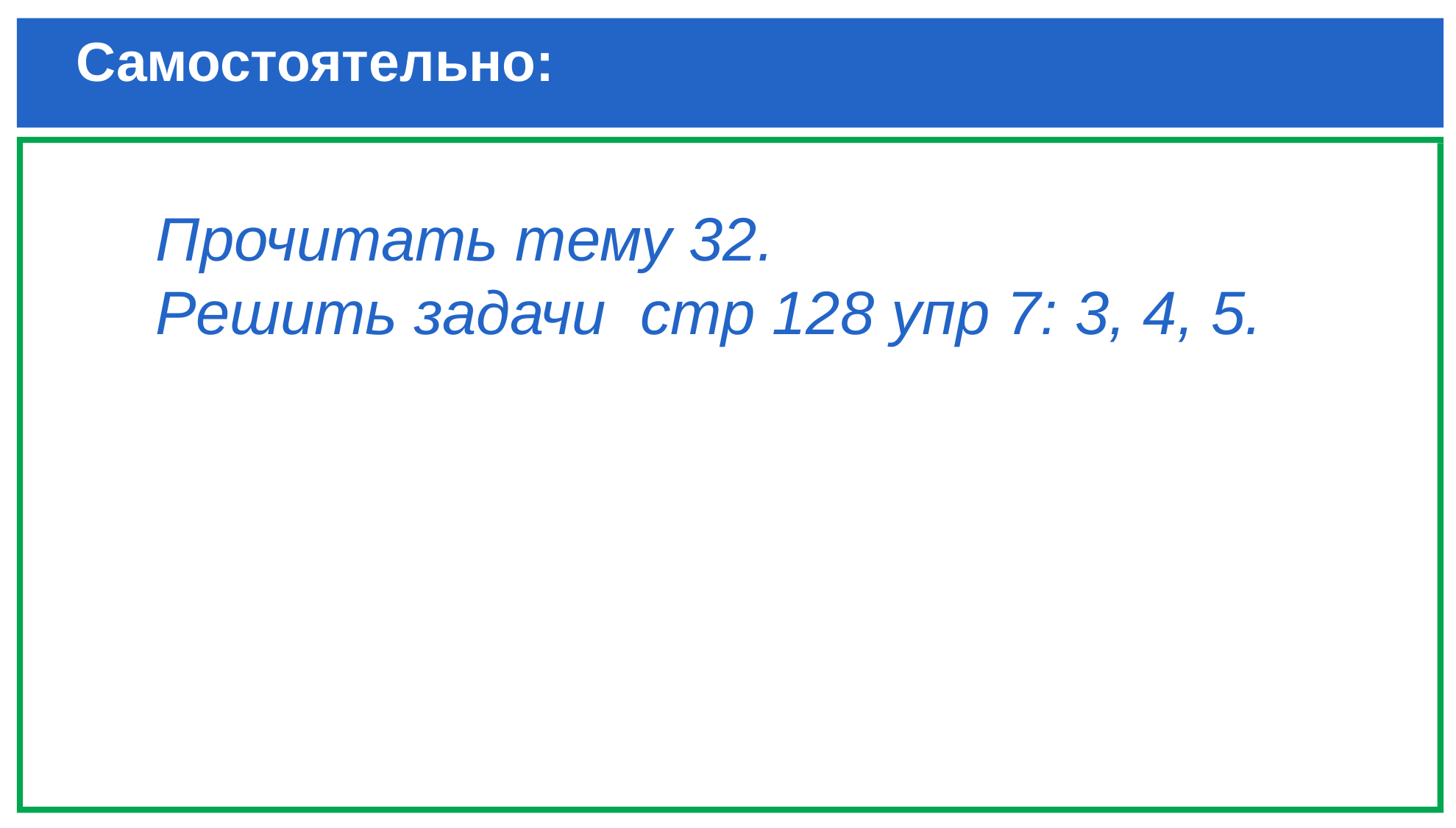

# Самостоятельно:
Прочитать тему 32.
Решить задачи  стр 128 упр 7: 3, 4, 5.